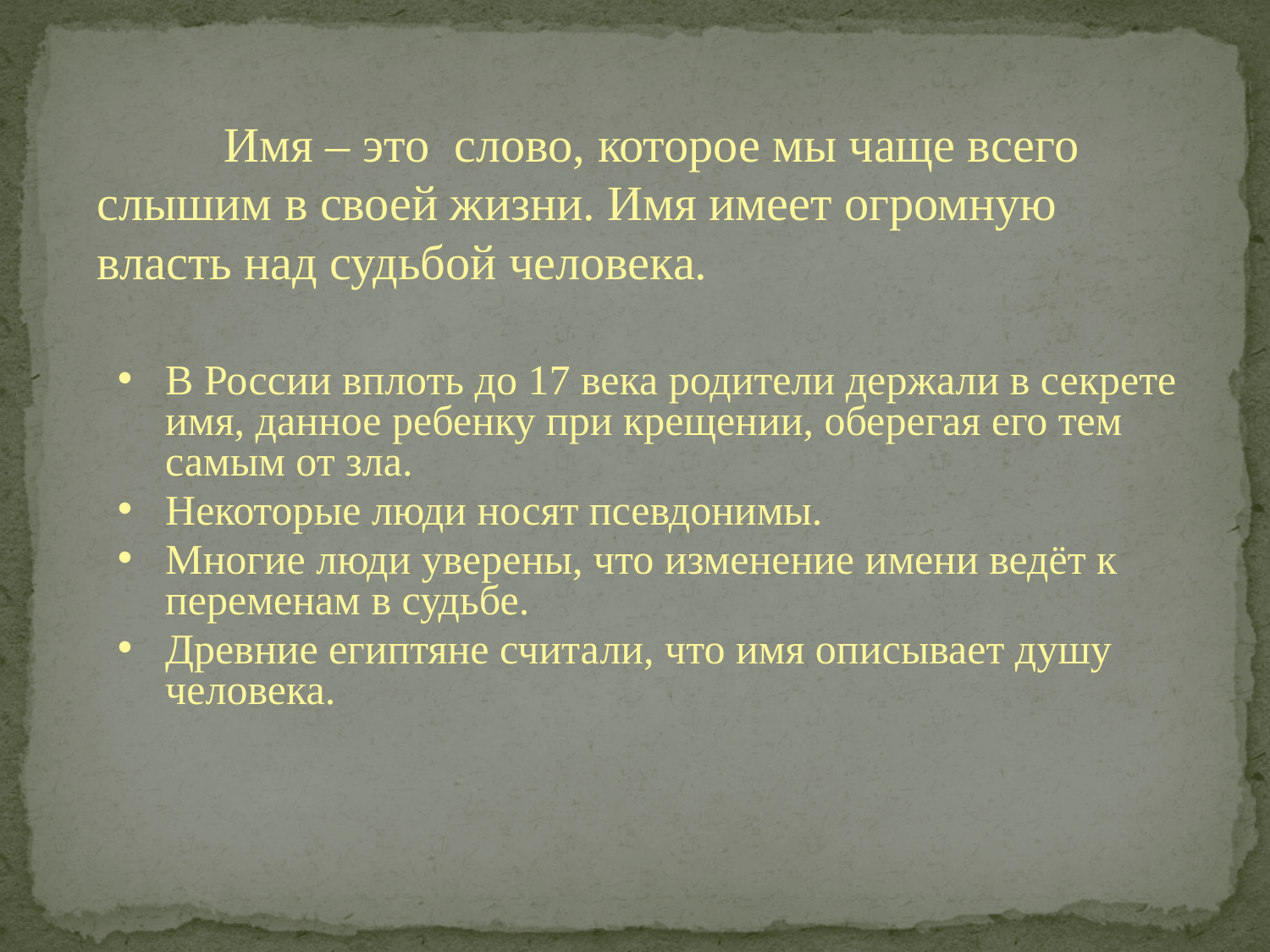

# Имя – это  слово, которое мы чаще всего слышим в своей жизни. Имя имеет огромную власть над судьбой человека.
В России вплоть до 17 века родители держали в секрете имя, данное ребенку при крещении, оберегая его тем самым от зла.
Некоторые люди носят псевдонимы.
Многие люди уверены, что изменение имени ведёт к переменам в судьбе.
Древние египтяне считали, что имя описывает душу человека.